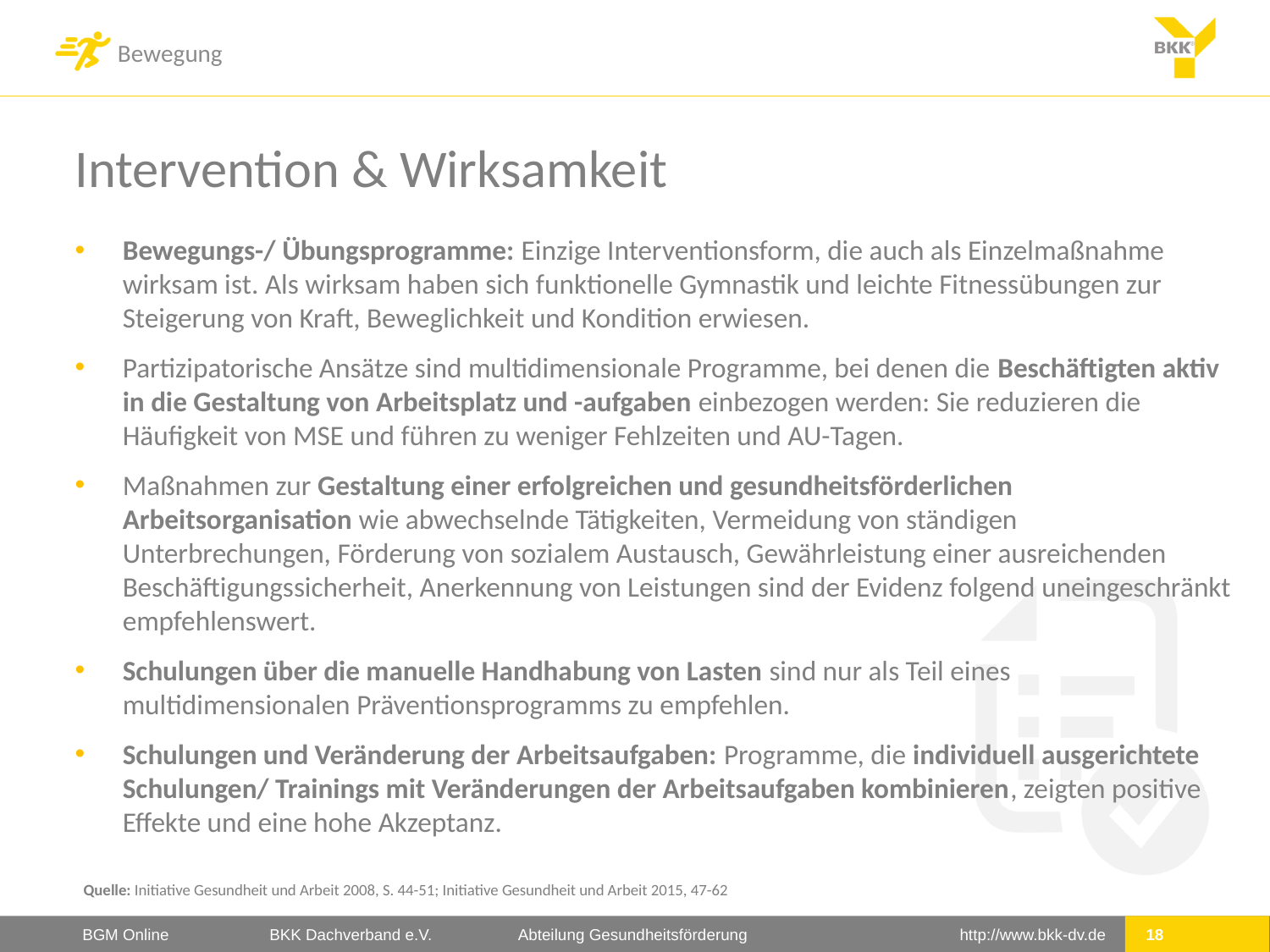

# Intervention & Wirksamkeit
Bewegungs-/ Übungsprogramme: Einzige Interventionsform, die auch als Einzelmaßnahme wirksam ist. Als wirksam haben sich funktionelle Gymnastik und leichte Fitnessübungen zur Steigerung von Kraft, Beweglichkeit und Kondition erwiesen.
Partizipatorische Ansätze sind multidimensionale Programme, bei denen die Beschäftigten aktiv in die Gestaltung von Arbeitsplatz und -aufgaben einbezogen werden: Sie reduzieren die Häufigkeit von MSE und führen zu weniger Fehlzeiten und AU-Tagen.
Maßnahmen zur Gestaltung einer erfolgreichen und gesundheitsförderlichen Arbeitsorganisation wie abwechselnde Tätigkeiten, Vermeidung von ständigen Unterbrechungen, Förderung von sozialem Austausch, Gewährleistung einer ausreichenden Beschäftigungssicherheit, Anerkennung von Leistungen sind der Evidenz folgend uneingeschränkt empfehlenswert.
Schulungen über die manuelle Handhabung von Lasten sind nur als Teil eines multidimensionalen Präventionsprogramms zu empfehlen.
Schulungen und Veränderung der Arbeitsaufgaben: Programme, die individuell ausgerichtete Schulungen/ Trainings mit Veränderungen der Arbeitsaufgaben kombinieren, zeigten positive Effekte und eine hohe Akzeptanz.
Quelle: Initiative Gesundheit und Arbeit 2008, S. 44-51; Initiative Gesundheit und Arbeit 2015, 47-62